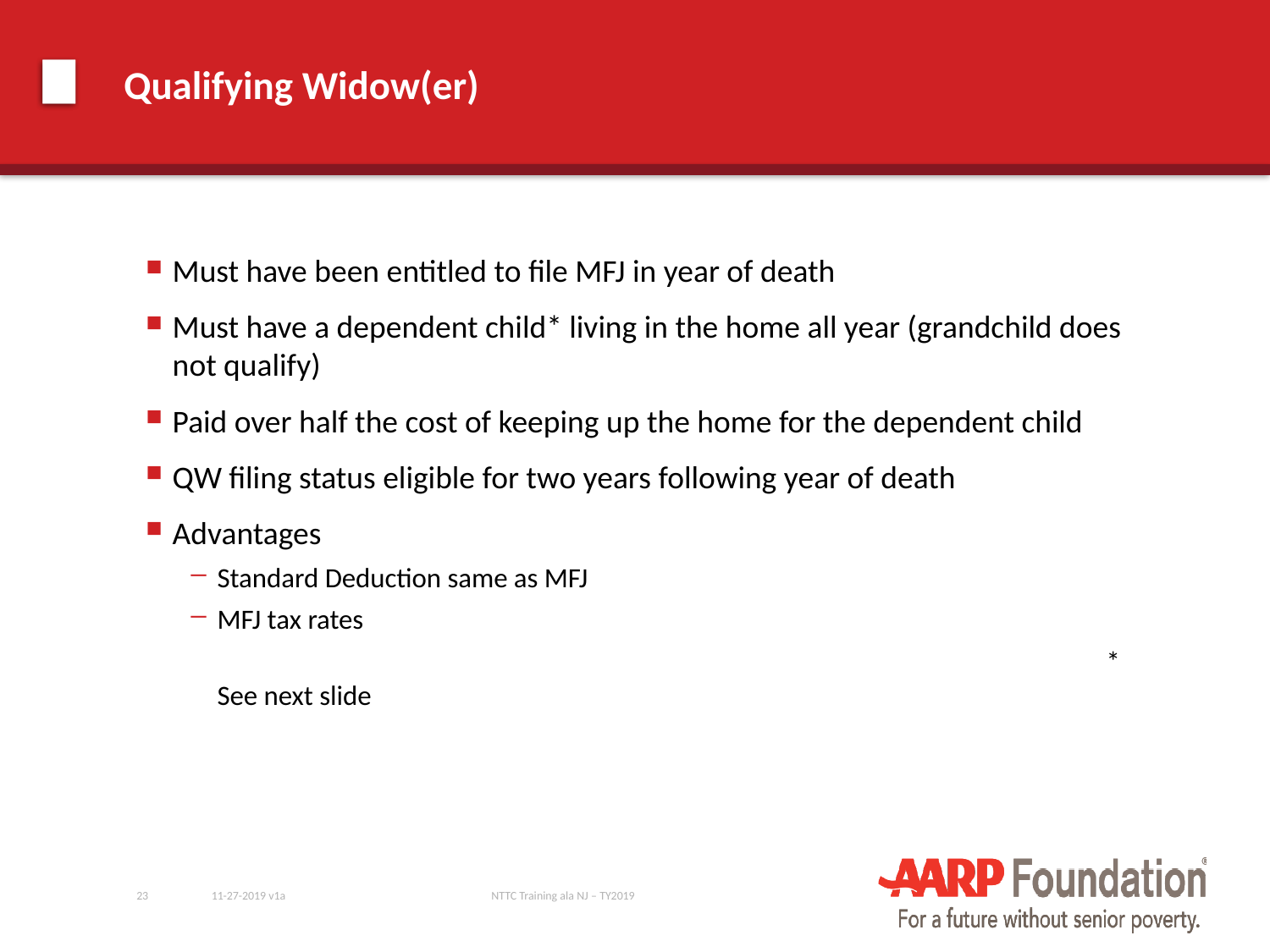

# Qualifying Widow(er)
Must have been entitled to file MFJ in year of death
Must have a dependent child* living in the home all year (grandchild does not qualify)
Paid over half the cost of keeping up the home for the dependent child
QW filing status eligible for two years following year of death
Advantages
Standard Deduction same as MFJ
MFJ tax rates
								* See next slide
23
11-27-2019 v1a
NTTC Training ala NJ – TY2019